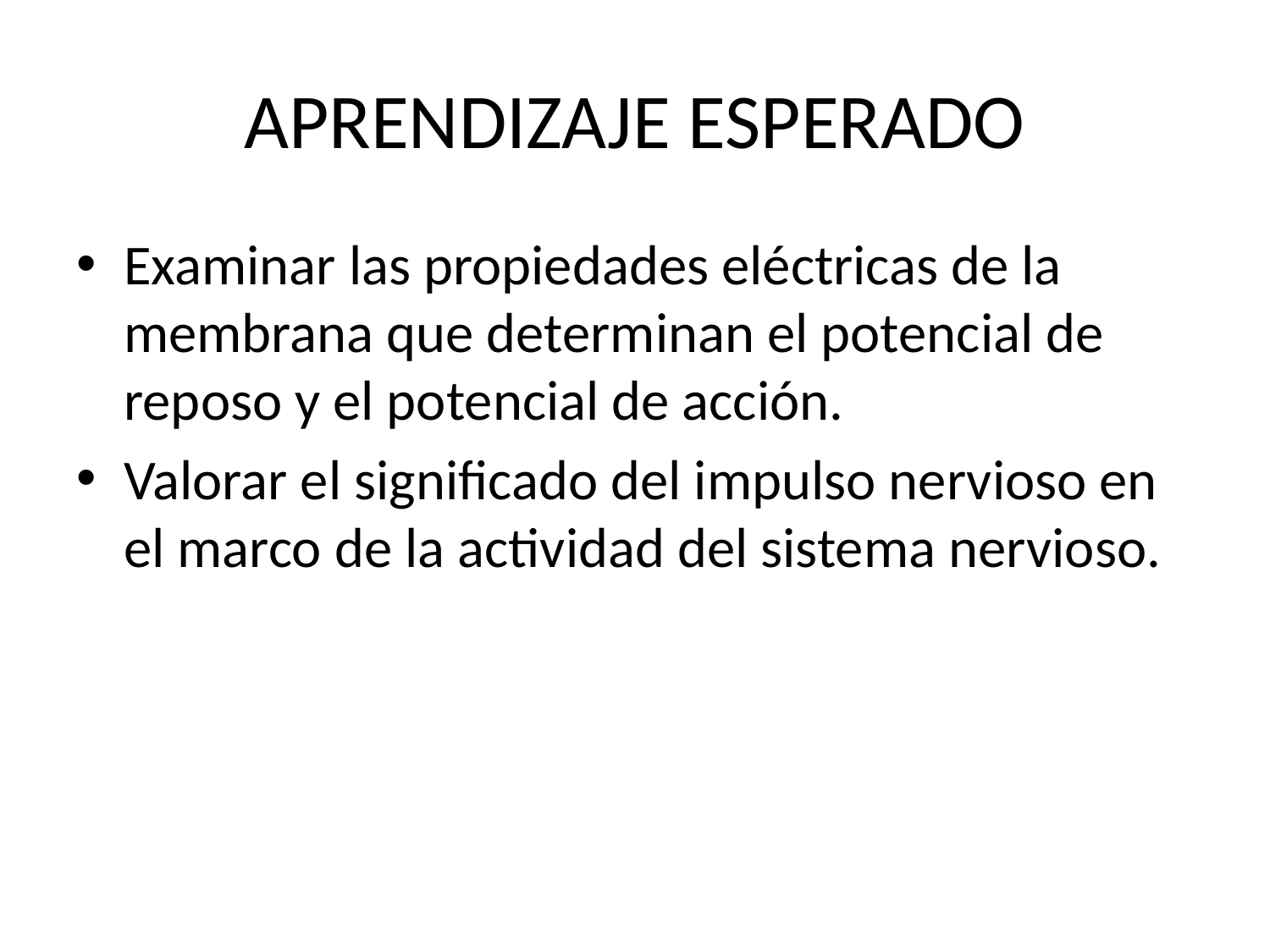

# APRENDIZAJE ESPERADO
Examinar las propiedades eléctricas de la membrana que determinan el potencial de reposo y el potencial de acción.
Valorar el significado del impulso nervioso en el marco de la actividad del sistema nervioso.